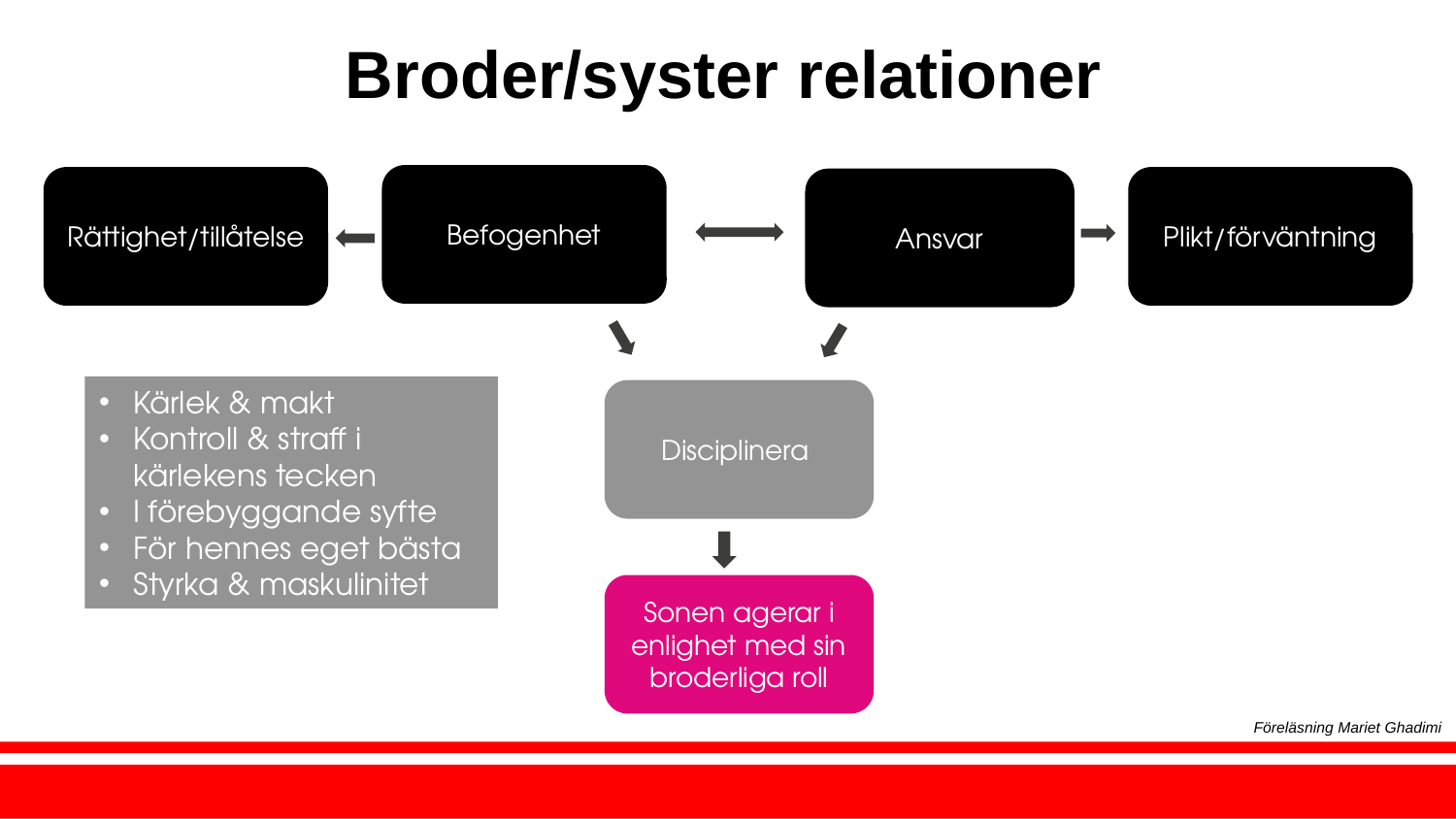

Broder/syster relationer
Befogenhet
Rättighet/tillåtelse
Plikt/förväntning
Ansvar

Kärlek & makt
Kontroll & straff i kärlekens tecken
I förebyggande syfte
För hennes eget bästa
Styrka & maskulinitet
Disciplinera

Sonen agerar i enlighet med sin broderliga roll
Föreläsning Mariet Ghadimi